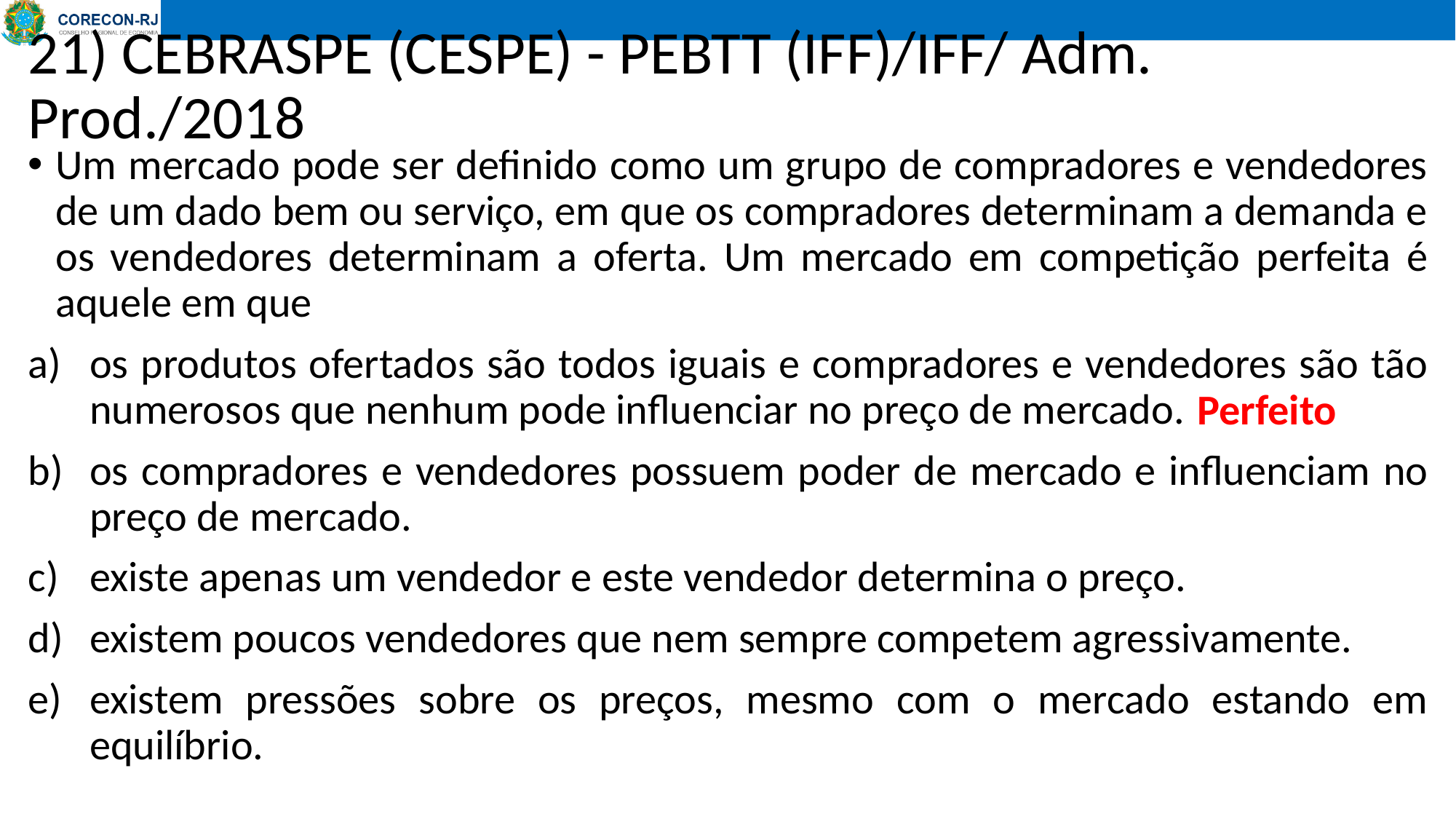

# 21) CEBRASPE (CESPE) - PEBTT (IFF)/IFF/ Adm. Prod./2018
Um mercado pode ser definido como um grupo de compradores e vendedores de um dado bem ou serviço, em que os compradores determinam a demanda e os vendedores determinam a oferta. Um mercado em competição perfeita é aquele em que
os produtos ofertados são todos iguais e compradores e vendedores são tão numerosos que nenhum pode influenciar no preço de mercado.
os compradores e vendedores possuem poder de mercado e influenciam no preço de mercado.
existe apenas um vendedor e este vendedor determina o preço.
existem poucos vendedores que nem sempre competem agressivamente.
existem pressões sobre os preços, mesmo com o mercado estando em equilíbrio.

Perfeito